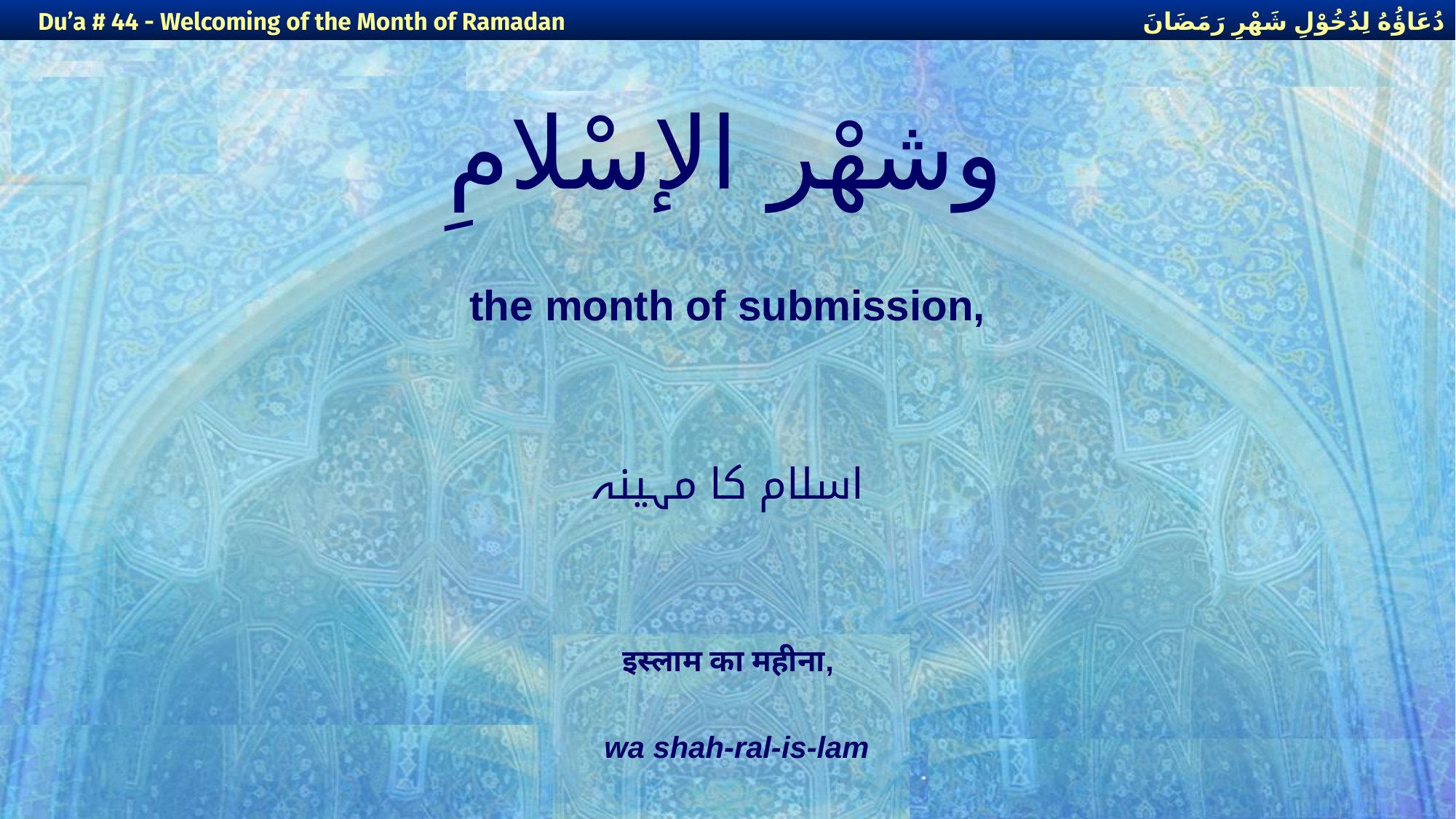

دُعَاؤُهُ لِدُخُوْلِ شَهْرِ رَمَضَانَ
دُعَاؤُهُ لِدُخُوْلِ شَهْرِ رَمَضَانَ
Du’a # 44 - Welcoming of the Month of Ramadan
Du’a # 44 - Welcoming of the Month of Ramadan
# وشهْر الإسْلامِ
the month of submission,

اسلام کا مہینہ

इस्लाम का महीना,
wa shah-ral-is-lam